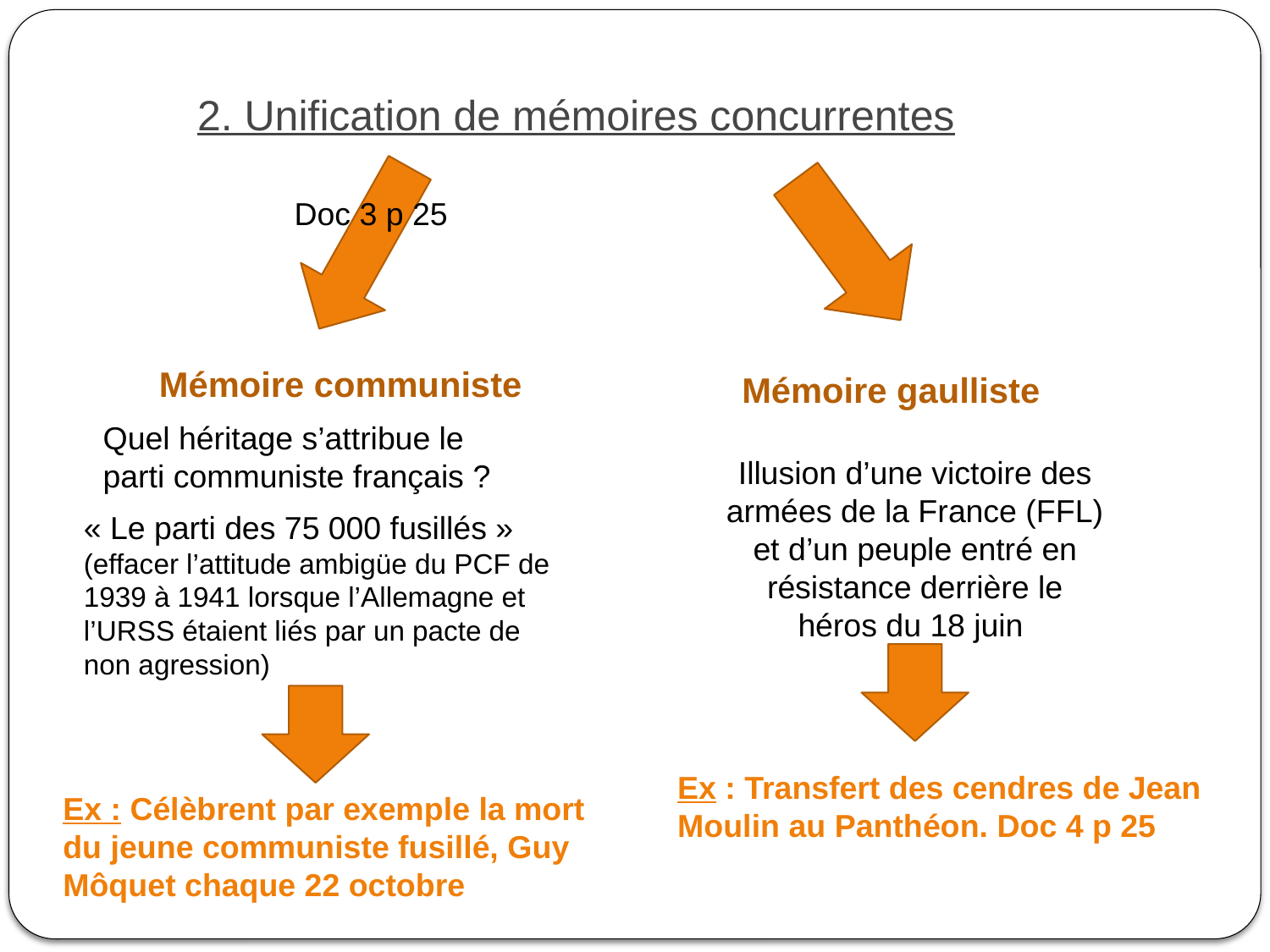

2. Unification de mémoires concurrentes

Doc 3 p 25

Mémoire communiste
Mémoire gaulliste
Quel héritage s’attribue le parti communiste français ?
Illusion d’une victoire des armées de la France (FFL) et d’un peuple entré en résistance derrière le héros du 18 juin
« Le parti des 75 000 fusillés »
(effacer l’attitude ambigüe du PCF de 1939 à 1941 lorsque l’Allemagne et l’URSS étaient liés par un pacte de non agression)

Ex : Transfert des cendres de Jean Moulin au Panthéon. Doc 4 p 25
Ex : Célèbrent par exemple la mort du jeune communiste fusillé, Guy Môquet chaque 22 octobre